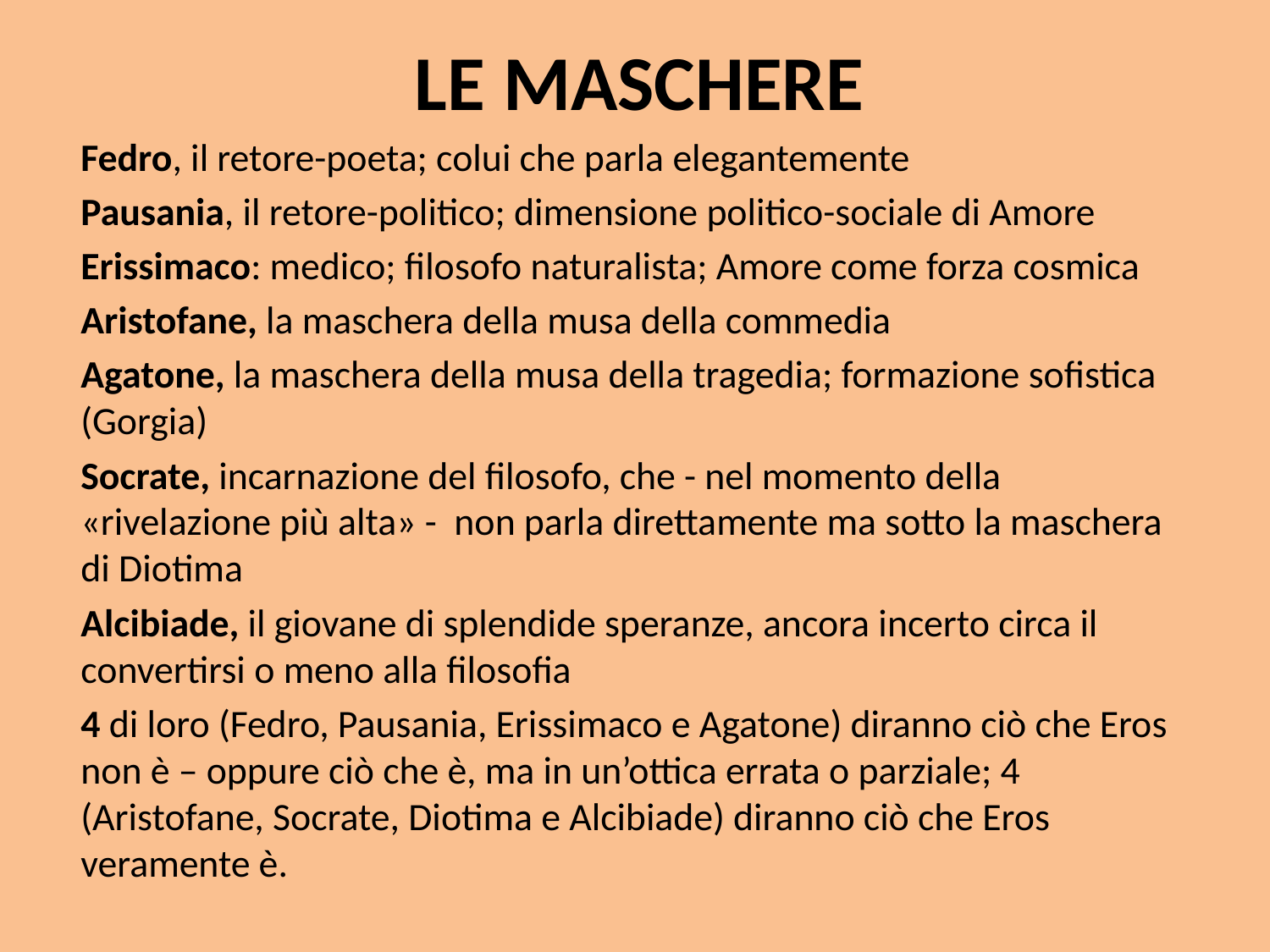

# LE MASCHERE
Fedro, il retore-poeta; colui che parla elegantemente
Pausania, il retore-politico; dimensione politico-sociale di Amore
Erissimaco: medico; filosofo naturalista; Amore come forza cosmica
Aristofane, la maschera della musa della commedia
Agatone, la maschera della musa della tragedia; formazione sofistica (Gorgia)
Socrate, incarnazione del filosofo, che - nel momento della «rivelazione più alta» -  non parla direttamente ma sotto la maschera di Diotima
Alcibiade, il giovane di splendide speranze, ancora incerto circa il convertirsi o meno alla filosofia
4 di loro (Fedro, Pausania, Erissimaco e Agatone) diranno ciò che Eros non è – oppure ciò che è, ma in un’ottica errata o parziale; 4 (Aristofane, Socrate, Diotima e Alcibiade) diranno ciò che Eros veramente è.